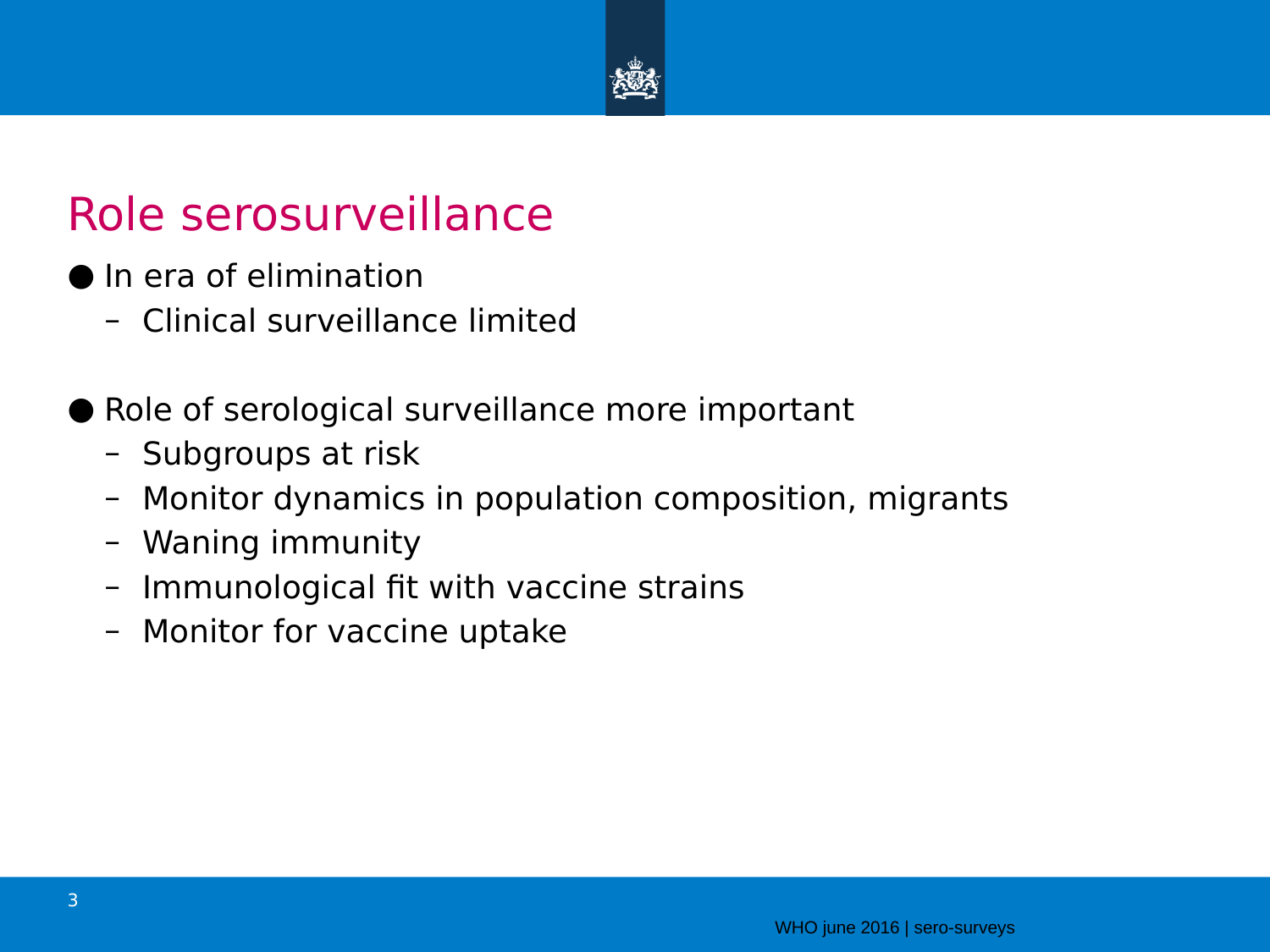

# Role serosurveillance
In era of elimination
Clinical surveillance limited

Role of serological surveillance more important
Subgroups at risk
Monitor dynamics in population composition, migrants
Waning immunity
Immunological fit with vaccine strains
Monitor for vaccine uptake
3
WHO june 2016 | sero-surveys